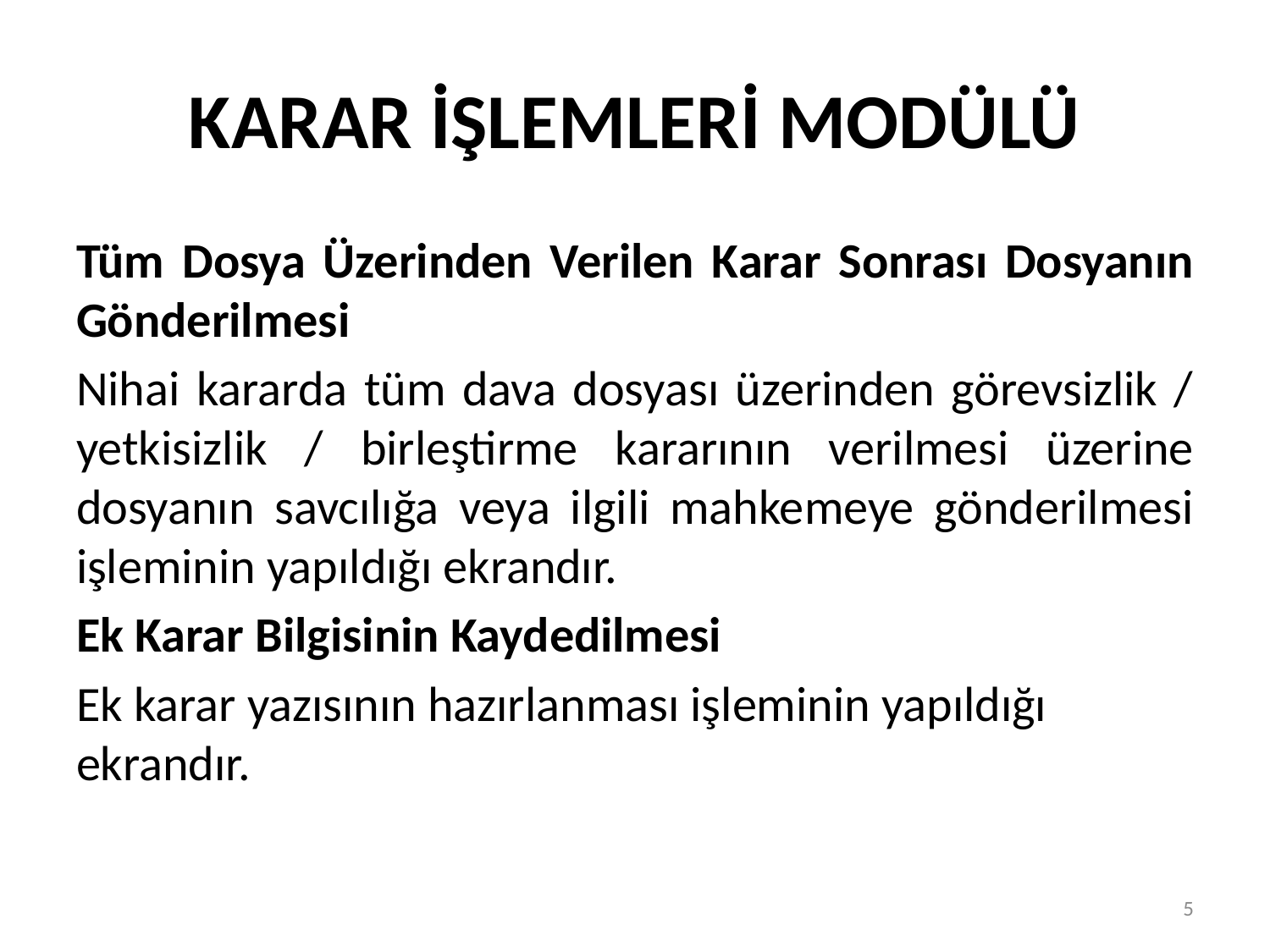

# KARAR İŞLEMLERİ MODÜLÜ
Tüm Dosya Üzerinden Verilen Karar Sonrası Dosyanın Gönderilmesi
Nihai kararda tüm dava dosyası üzerinden görevsizlik / yetkisizlik / birleştirme kararının verilmesi üzerine dosyanın savcılığa veya ilgili mahkemeye gönderilmesi işleminin yapıldığı ekrandır.
Ek Karar Bilgisinin Kaydedilmesi
Ek karar yazısının hazırlanması işleminin yapıldığı ekrandır.

5